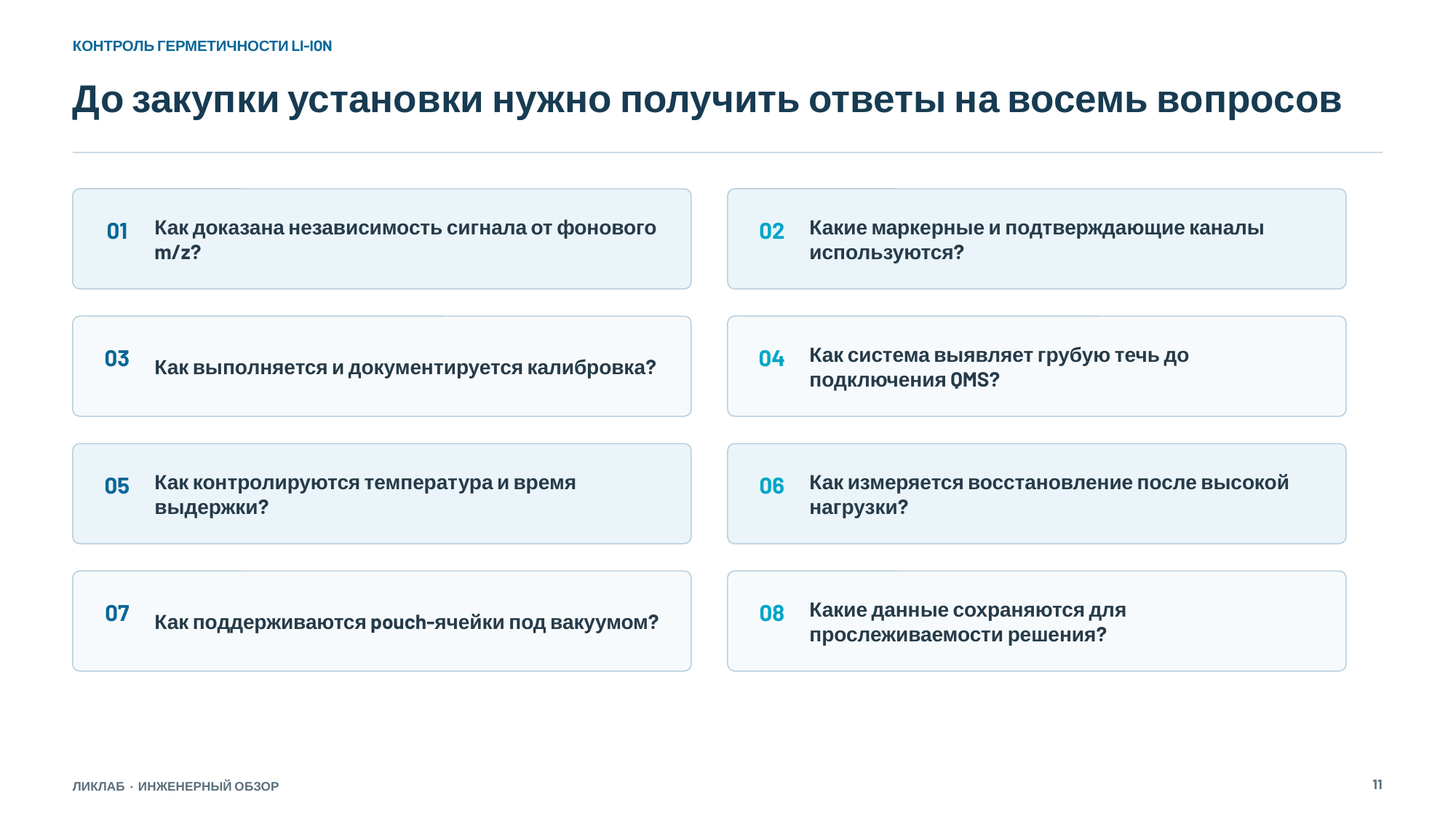

КОНТРОЛЬ ГЕРМЕТИЧНОСТИ LI-ION
До закупки установки нужно получить ответы на восемь вопросов

Как доказана независимость сигнала от фонового m/z?
Какие маркерные и подтверждающие каналы используются?
01
02

Как выполняется и документируется калибровка?
Как система выявляет грубую течь до подключения QMS?
03
04

Как контролируются температура и время выдержки?
Как измеряется восстановление после высокой нагрузки?
05
06

Как поддерживаются pouch-ячейки под вакуумом?
Какие данные сохраняются для прослеживаемости решения?
07
08
11
ЛИКЛАБ  ·  ИНЖЕНЕРНЫЙ ОБЗОР